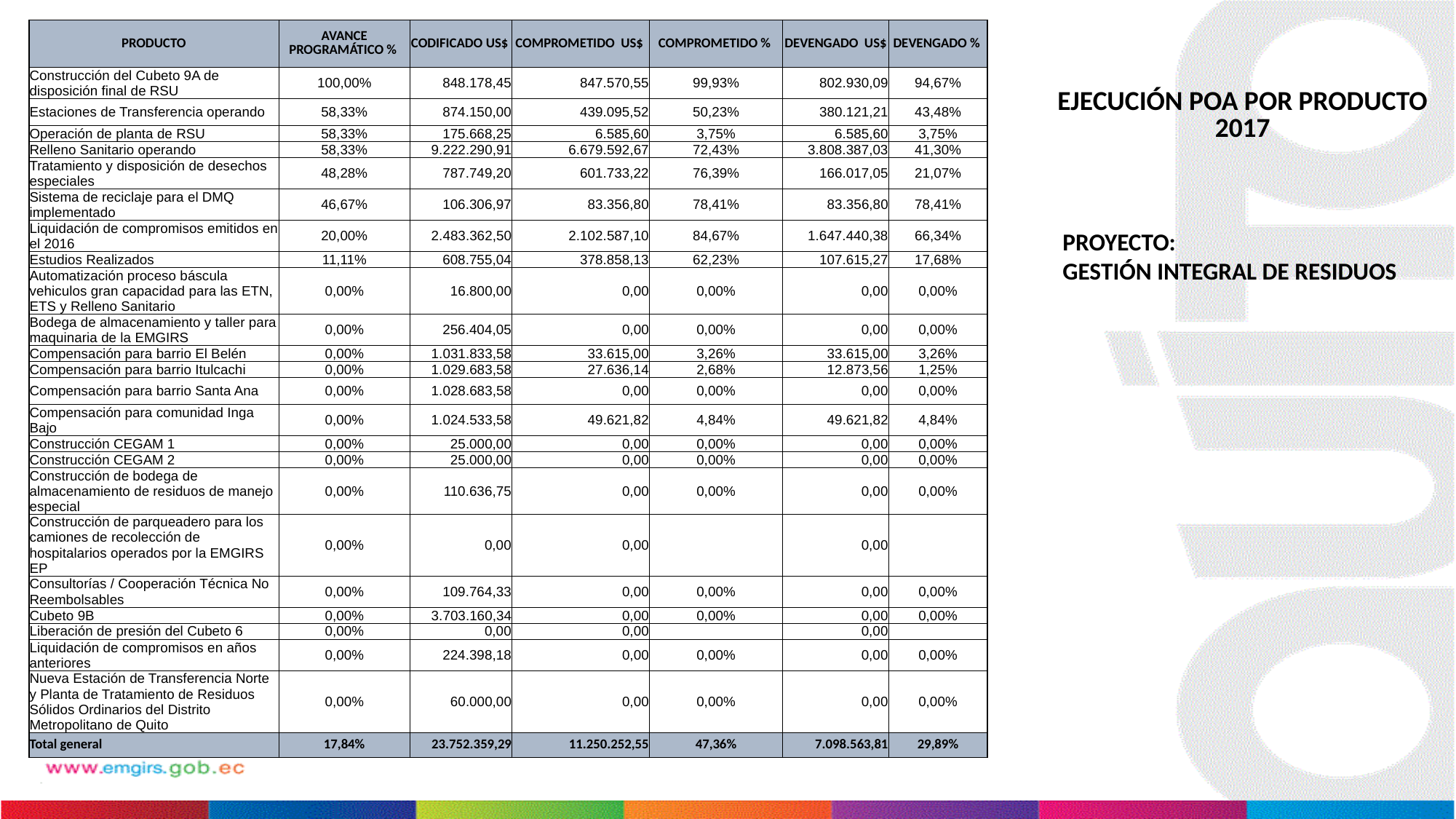

| PRODUCTO | AVANCE PROGRAMÁTICO % | CODIFICADO US$ | COMPROMETIDO US$ | COMPROMETIDO % | DEVENGADO US$ | DEVENGADO % |
| --- | --- | --- | --- | --- | --- | --- |
| Construcción del Cubeto 9A de disposición final de RSU | 100,00% | 848.178,45 | 847.570,55 | 99,93% | 802.930,09 | 94,67% |
| Estaciones de Transferencia operando | 58,33% | 874.150,00 | 439.095,52 | 50,23% | 380.121,21 | 43,48% |
| Operación de planta de RSU | 58,33% | 175.668,25 | 6.585,60 | 3,75% | 6.585,60 | 3,75% |
| Relleno Sanitario operando | 58,33% | 9.222.290,91 | 6.679.592,67 | 72,43% | 3.808.387,03 | 41,30% |
| Tratamiento y disposición de desechos especiales | 48,28% | 787.749,20 | 601.733,22 | 76,39% | 166.017,05 | 21,07% |
| Sistema de reciclaje para el DMQ implementado | 46,67% | 106.306,97 | 83.356,80 | 78,41% | 83.356,80 | 78,41% |
| Liquidación de compromisos emitidos en el 2016 | 20,00% | 2.483.362,50 | 2.102.587,10 | 84,67% | 1.647.440,38 | 66,34% |
| Estudios Realizados | 11,11% | 608.755,04 | 378.858,13 | 62,23% | 107.615,27 | 17,68% |
| Automatización proceso báscula vehiculos gran capacidad para las ETN, ETS y Relleno Sanitario | 0,00% | 16.800,00 | 0,00 | 0,00% | 0,00 | 0,00% |
| Bodega de almacenamiento y taller para maquinaria de la EMGIRS | 0,00% | 256.404,05 | 0,00 | 0,00% | 0,00 | 0,00% |
| Compensación para barrio El Belén | 0,00% | 1.031.833,58 | 33.615,00 | 3,26% | 33.615,00 | 3,26% |
| Compensación para barrio Itulcachi | 0,00% | 1.029.683,58 | 27.636,14 | 2,68% | 12.873,56 | 1,25% |
| Compensación para barrio Santa Ana | 0,00% | 1.028.683,58 | 0,00 | 0,00% | 0,00 | 0,00% |
| Compensación para comunidad Inga Bajo | 0,00% | 1.024.533,58 | 49.621,82 | 4,84% | 49.621,82 | 4,84% |
| Construcción CEGAM 1 | 0,00% | 25.000,00 | 0,00 | 0,00% | 0,00 | 0,00% |
| Construcción CEGAM 2 | 0,00% | 25.000,00 | 0,00 | 0,00% | 0,00 | 0,00% |
| Construcción de bodega de almacenamiento de residuos de manejo especial | 0,00% | 110.636,75 | 0,00 | 0,00% | 0,00 | 0,00% |
| Construcción de parqueadero para los camiones de recolección de hospitalarios operados por la EMGIRS EP | 0,00% | 0,00 | 0,00 |  | 0,00 |  |
| Consultorías / Cooperación Técnica No Reembolsables | 0,00% | 109.764,33 | 0,00 | 0,00% | 0,00 | 0,00% |
| Cubeto 9B | 0,00% | 3.703.160,34 | 0,00 | 0,00% | 0,00 | 0,00% |
| Liberación de presión del Cubeto 6 | 0,00% | 0,00 | 0,00 |  | 0,00 |  |
| Liquidación de compromisos en años anteriores | 0,00% | 224.398,18 | 0,00 | 0,00% | 0,00 | 0,00% |
| Nueva Estación de Transferencia Norte y Planta de Tratamiento de Residuos Sólidos Ordinarios del Distrito Metropolitano de Quito | 0,00% | 60.000,00 | 0,00 | 0,00% | 0,00 | 0,00% |
| Total general | 17,84% | 23.752.359,29 | 11.250.252,55 | 47,36% | 7.098.563,81 | 29,89% |
EJECUCIÓN POA POR PRODUCTO
2017
# PROYECTO: GESTIÓN INTEGRAL DE RESIDUOS